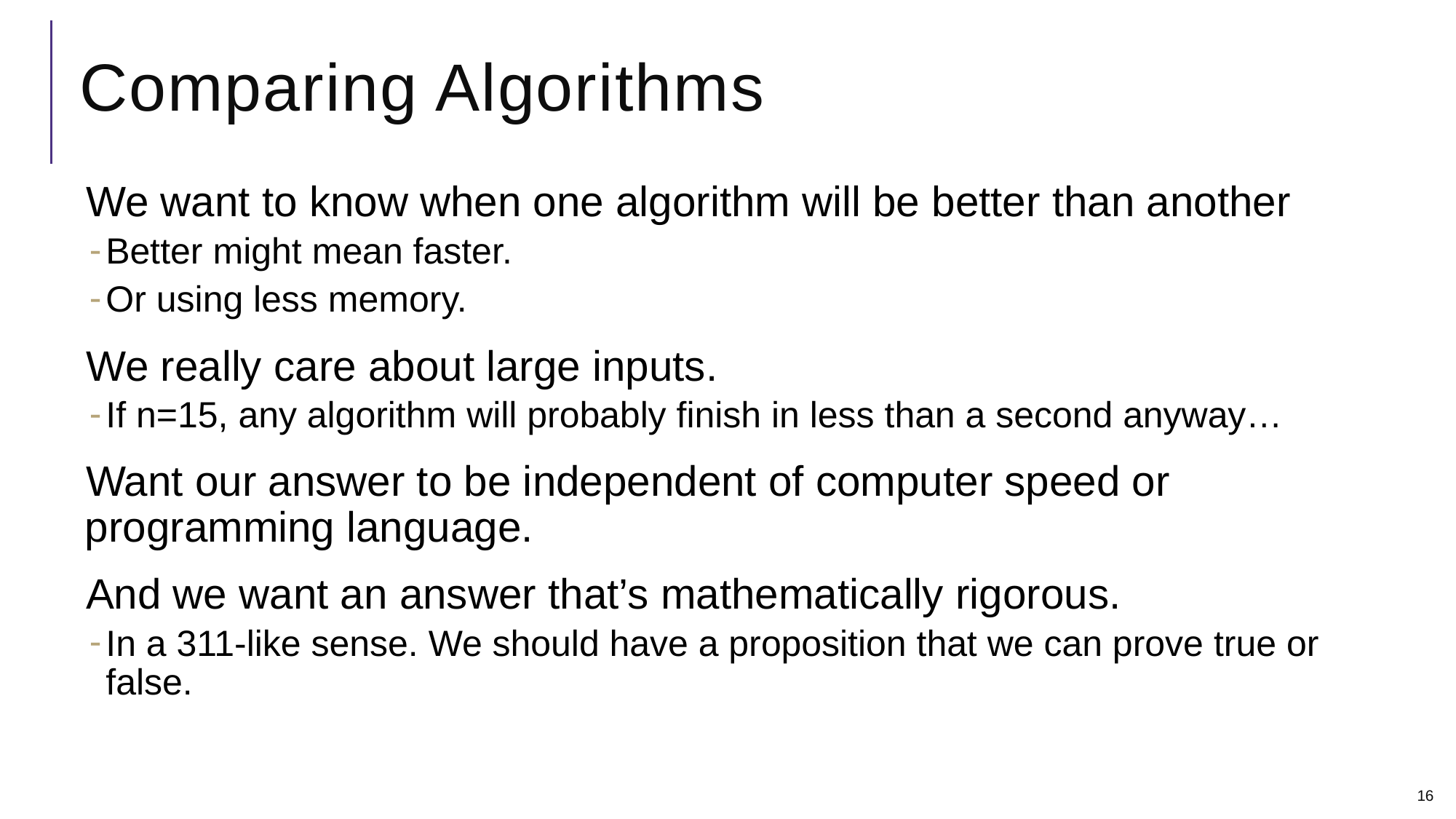

# Comparing Algorithms
We want to know when one algorithm will be better than another
Better might mean faster.
Or using less memory.
We really care about large inputs.
If n=15, any algorithm will probably finish in less than a second anyway…
Want our answer to be independent of computer speed or programming language.
And we want an answer that’s mathematically rigorous.
In a 311-like sense. We should have a proposition that we can prove true or false.
16